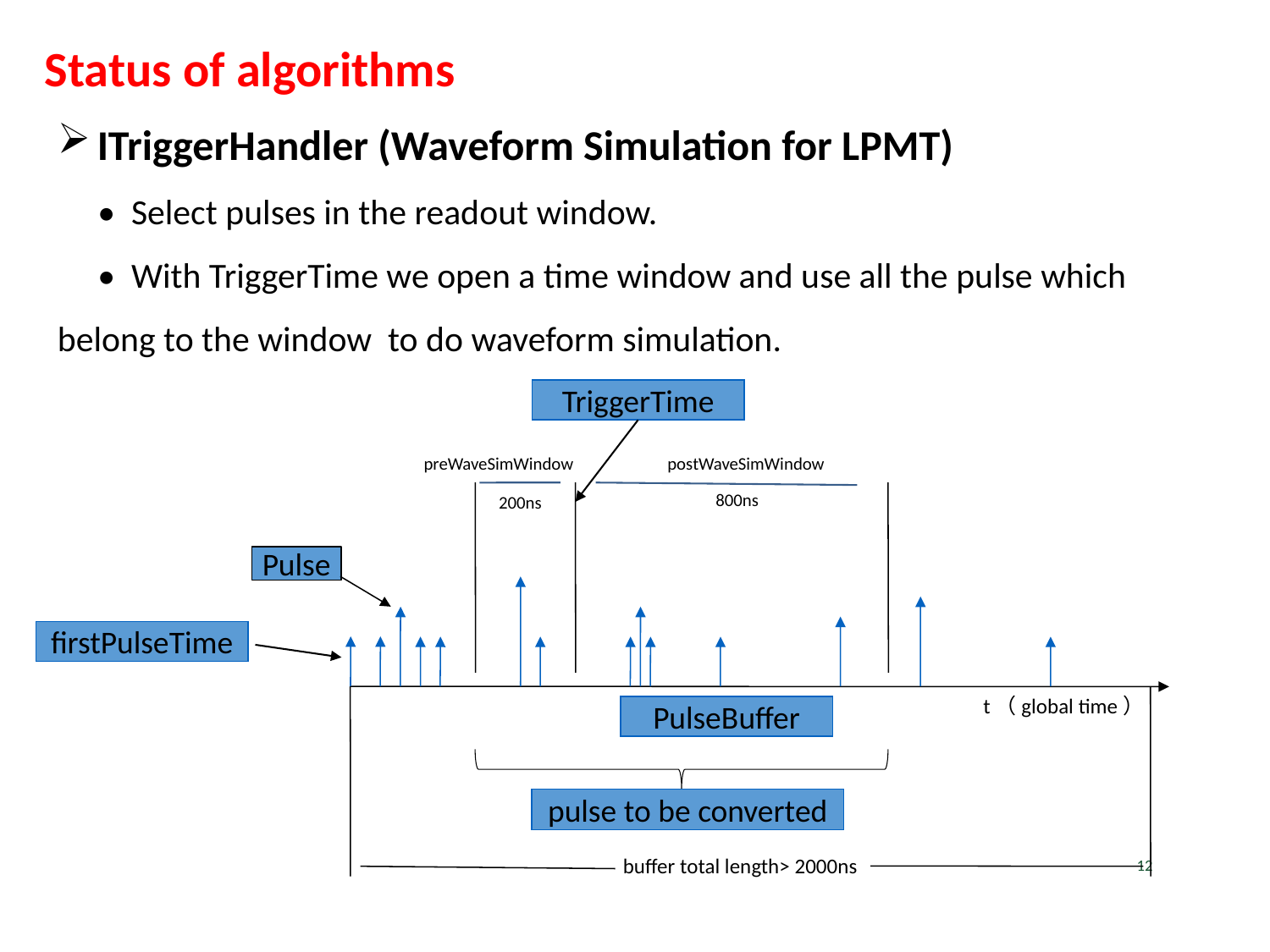

Status of algorithms
ITriggerHandler (Waveform Simulation for LPMT)
     •  Select pulses in the readout window.
     •  With TriggerTime we open a time window and use all the pulse which belong to the window  to do waveform simulation.

TriggerTime
preWaveSimWindow
postWaveSimWindow

800ns

200ns
Pulse

firstPulseTime

t（global time）

PulseBuffer
pulse to be converted
12
buffer total length> 2000ns